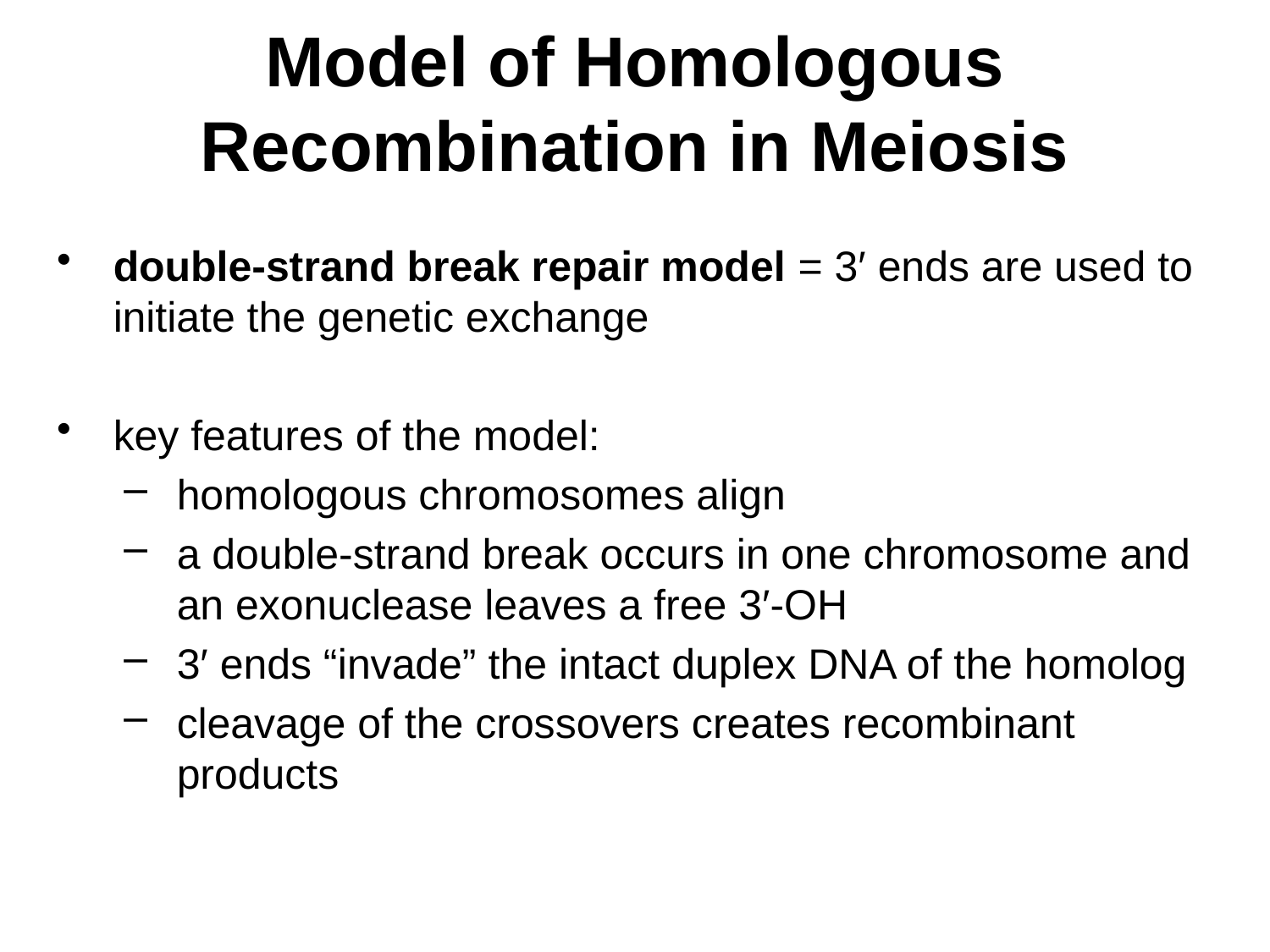

# Model of Homologous Recombination in Meiosis
double-strand break repair model = 3′ ends are used to initiate the genetic exchange

key features of the model:
homologous chromosomes align
a double-strand break occurs in one chromosome and an exonuclease leaves a free 3′-OH
3′ ends “invade” the intact duplex DNA of the homolog
cleavage of the crossovers creates recombinant products